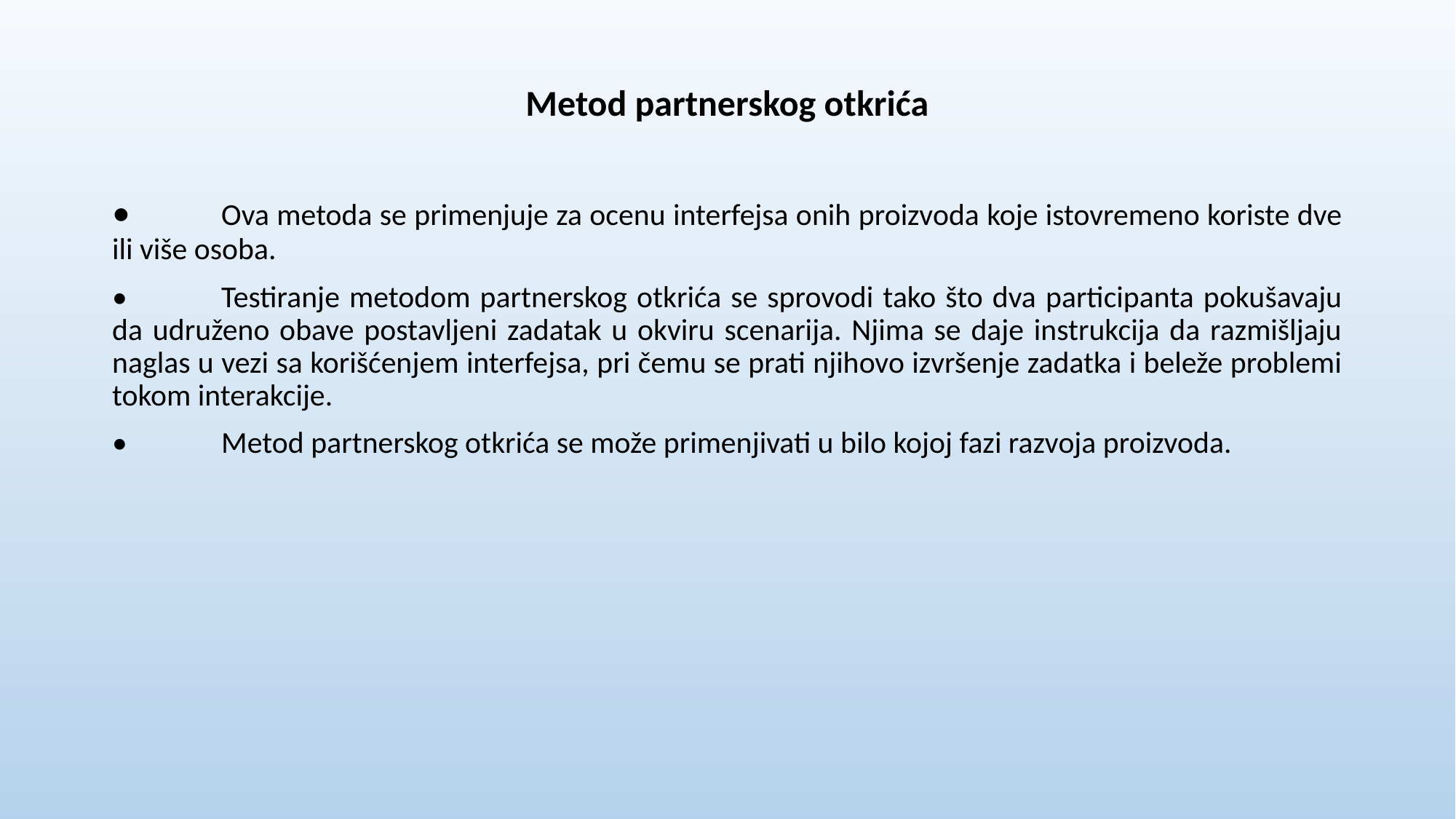

Metod partnerskog otkrića

•	Ova metoda se primenjuje za ocenu interfejsa onih proizvoda koje istovremeno koriste dve ili više osoba.
•	Testiranje metodom partnerskog otkrića se sprovodi tako što dva participanta pokušavaju da udruženo obave postavljeni zadatak u okviru scenarija. Njima se daje instrukcija da razmišljaju naglas u vezi sa korišćenjem interfejsa, pri čemu se prati njihovo izvršenje zadatka i beleže problemi tokom interakcije.
•	Metod partnerskog otkrića se može primenjivati u bilo kojoj fazi razvoja proizvoda.